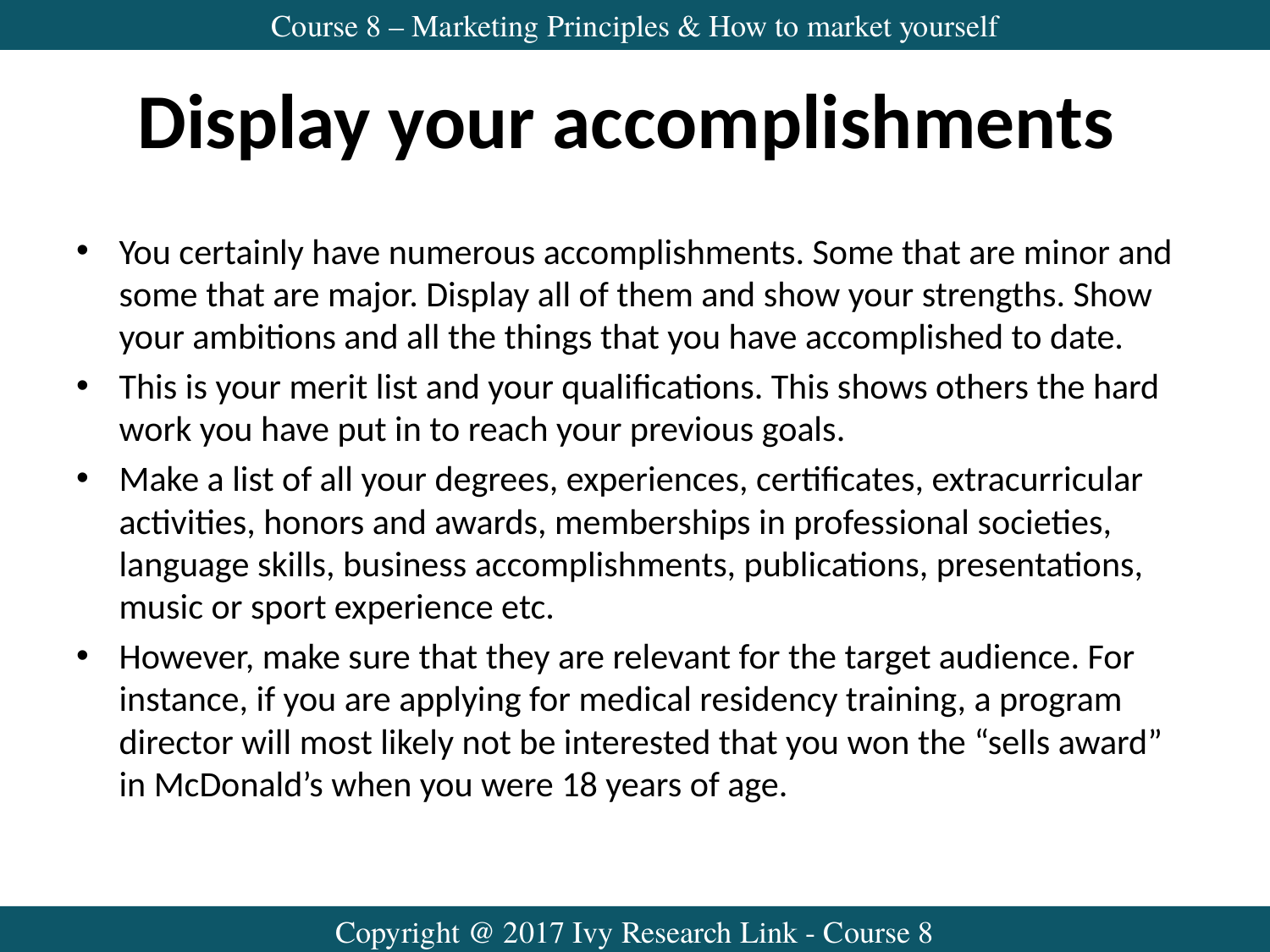

Course 8 – Marketing Principles & How to market yourself
# Display your accomplishments
You certainly have numerous accomplishments. Some that are minor and some that are major. Display all of them and show your strengths. Show your ambitions and all the things that you have accomplished to date.
This is your merit list and your qualifications. This shows others the hard work you have put in to reach your previous goals.
Make a list of all your degrees, experiences, certificates, extracurricular activities, honors and awards, memberships in professional societies, language skills, business accomplishments, publications, presentations, music or sport experience etc.
However, make sure that they are relevant for the target audience. For instance, if you are applying for medical residency training, a program director will most likely not be interested that you won the “sells award” in McDonald’s when you were 18 years of age.
Copyright @ 2017 Ivy Research Link - Course 8